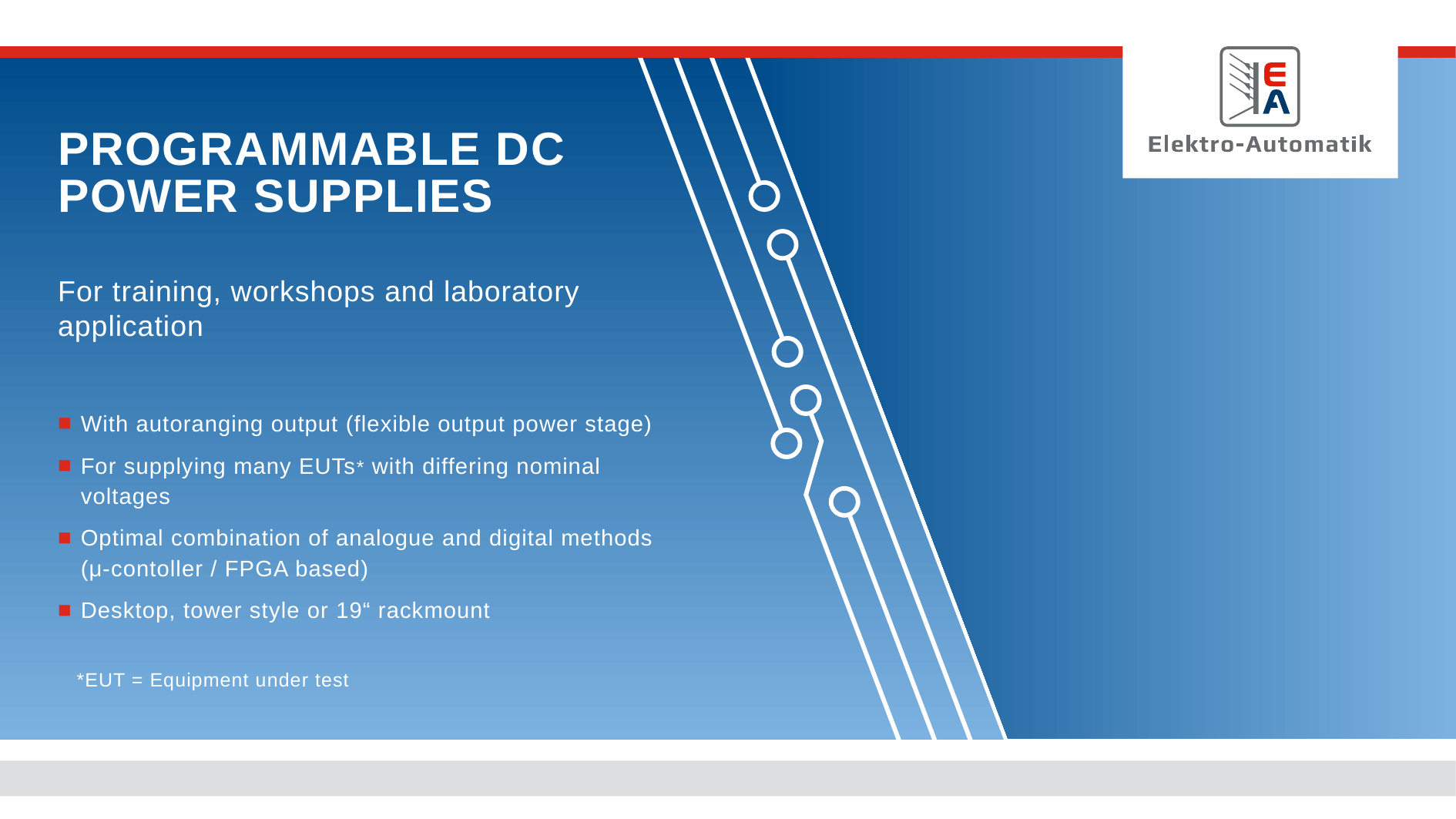

Programmable DC  power supplies
For training, workshops and laboratory application

With autoranging output (flexible output power stage)
For supplying many EUTs* with differing nominal voltages
Optimal combination of analogue and digital methods (μ-contoller / FPGA based)
Desktop, tower style or 19“ rackmount
   *EUT = Equipment under test